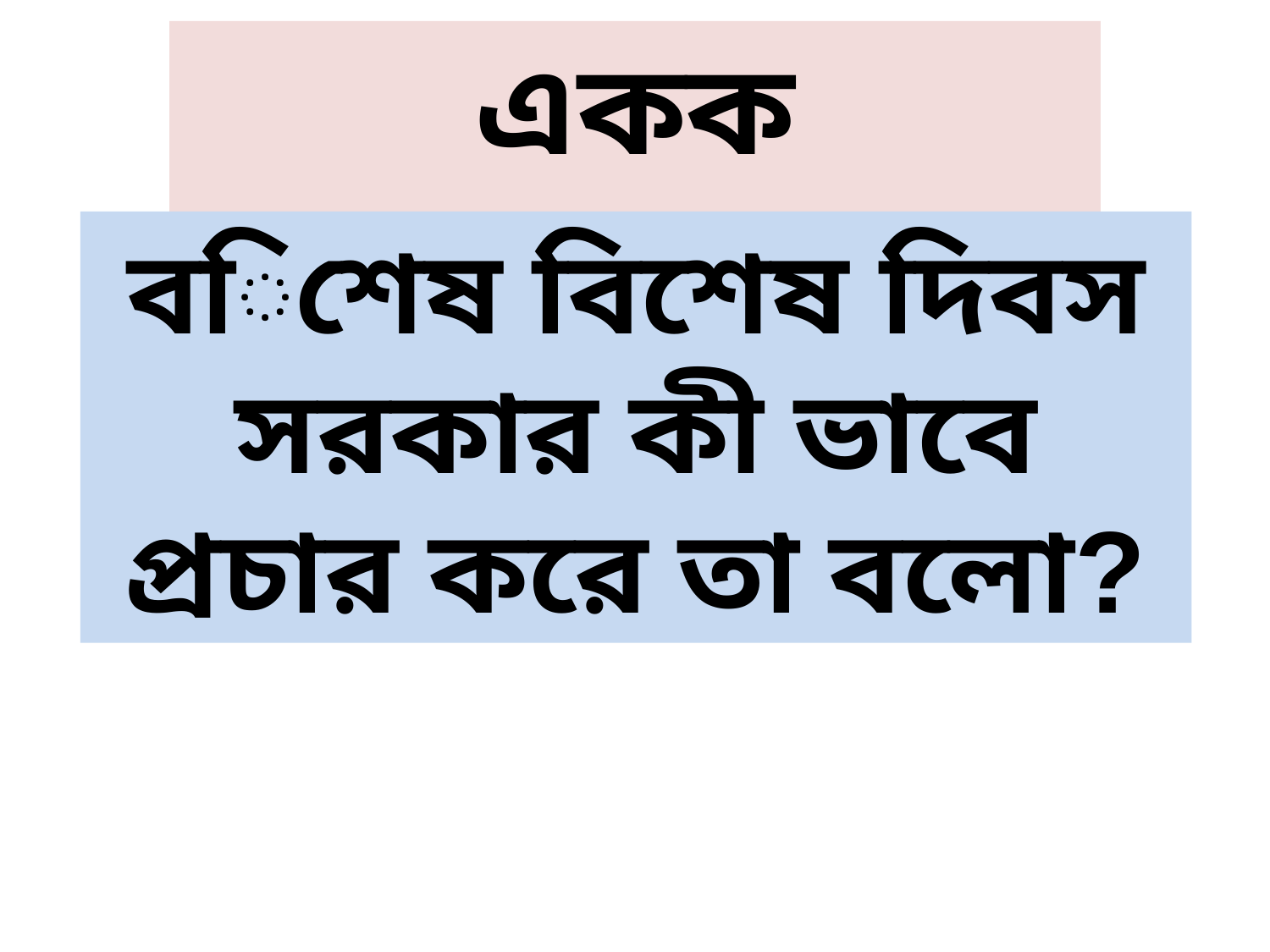

একক কাজ
বিশেষ বিশেষ দিবস সরকার কী ভাবে প্রচার করে তা বলো?